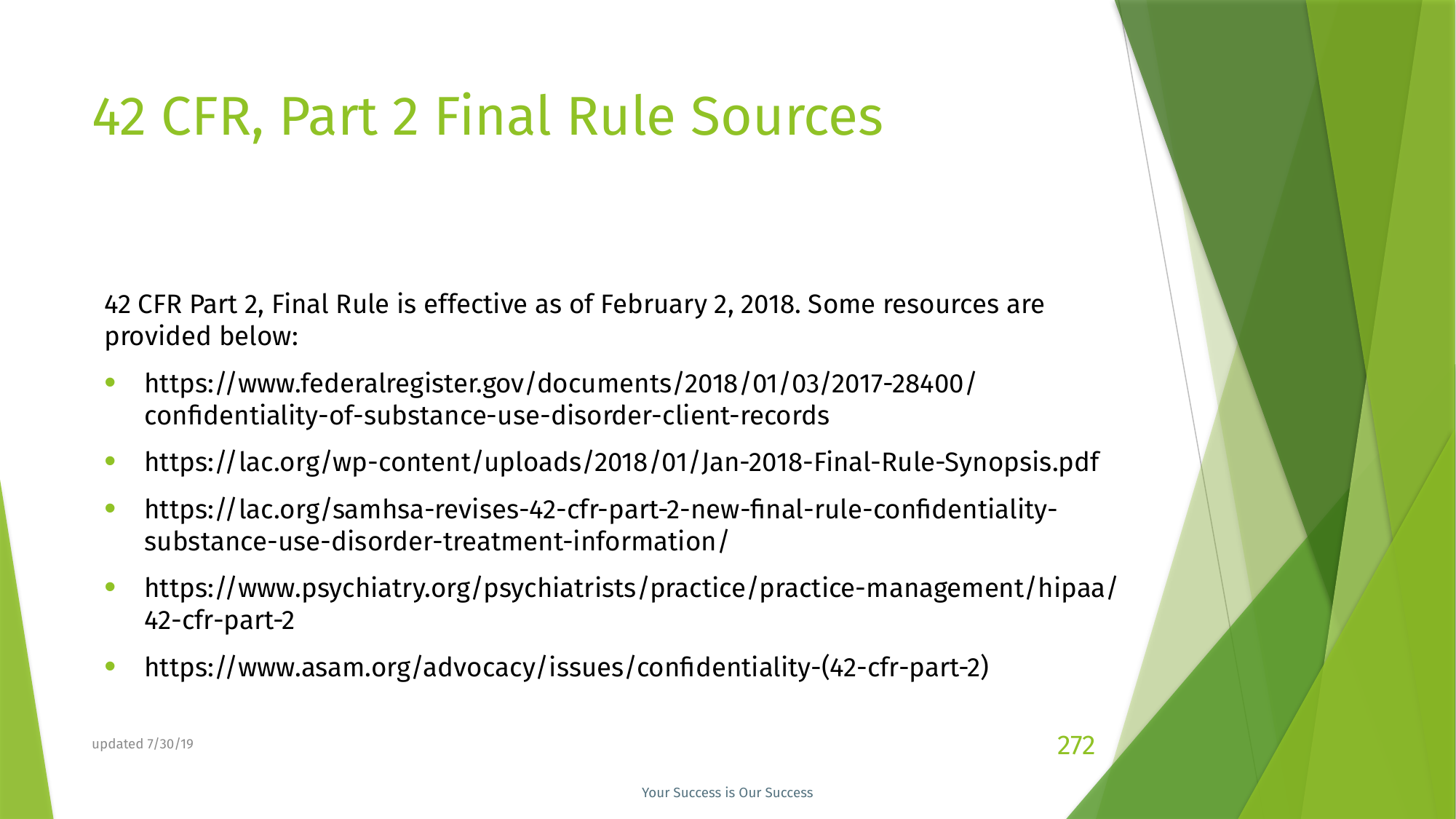

# 42 CFR, Part 2 Final Rule Sources
42 CFR Part 2, Final Rule is effective as of February 2, 2018. Some resources are provided below:
https://www.federalregister.gov/documents/2018/01/03/2017-28400/confidentiality-of-substance-use-disorder-client-records
https://lac.org/wp-content/uploads/2018/01/Jan-2018-Final-Rule-Synopsis.pdf
https://lac.org/samhsa-revises-42-cfr-part-2-new-final-rule-confidentiality-substance-use-disorder-treatment-information/
https://www.psychiatry.org/psychiatrists/practice/practice-management/hipaa/42-cfr-part-2
https://www.asam.org/advocacy/issues/confidentiality-(42-cfr-part-2)
updated 7/30/19
272